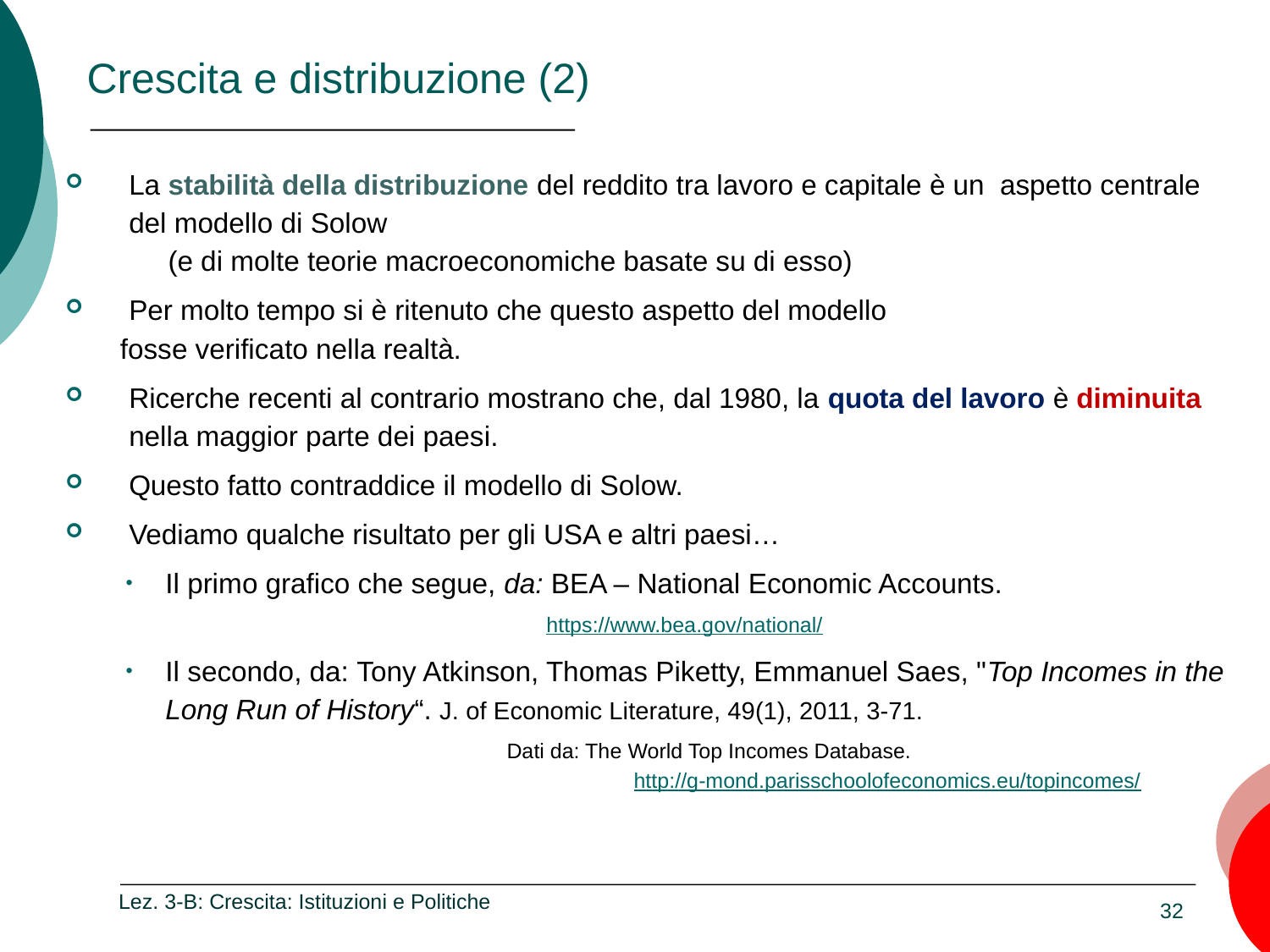

# Crescita e distribuzione (2)
La stabilità della distribuzione del reddito tra lavoro e capitale è un  aspetto centrale del modello di Solow
     (e di molte teorie macroeconomiche basate su di esso)
Per molto tempo si è ritenuto che questo aspetto del modello
       fosse verificato nella realtà.
Ricerche recenti al contrario mostrano che, dal 1980, la quota del lavoro è diminuita nella maggior parte dei paesi.
Questo fatto contraddice il modello di Solow.
Vediamo qualche risultato per gli USA e altri paesi…
Il primo grafico che segue, da: BEA – National Economic Accounts.  					https://www.bea.gov/national/
Il secondo, da: Tony Atkinson, Thomas Piketty, Emmanuel Saes, "Top Incomes in the Long Run of History“. J. of Economic Literature, 49(1), 2011, 3-71.
                       		Dati da: The World Top Incomes Database.  						http://g-mond.parisschoolofeconomics.eu/topincomes/

Lez. 3-B: Crescita: Istituzioni e Politiche